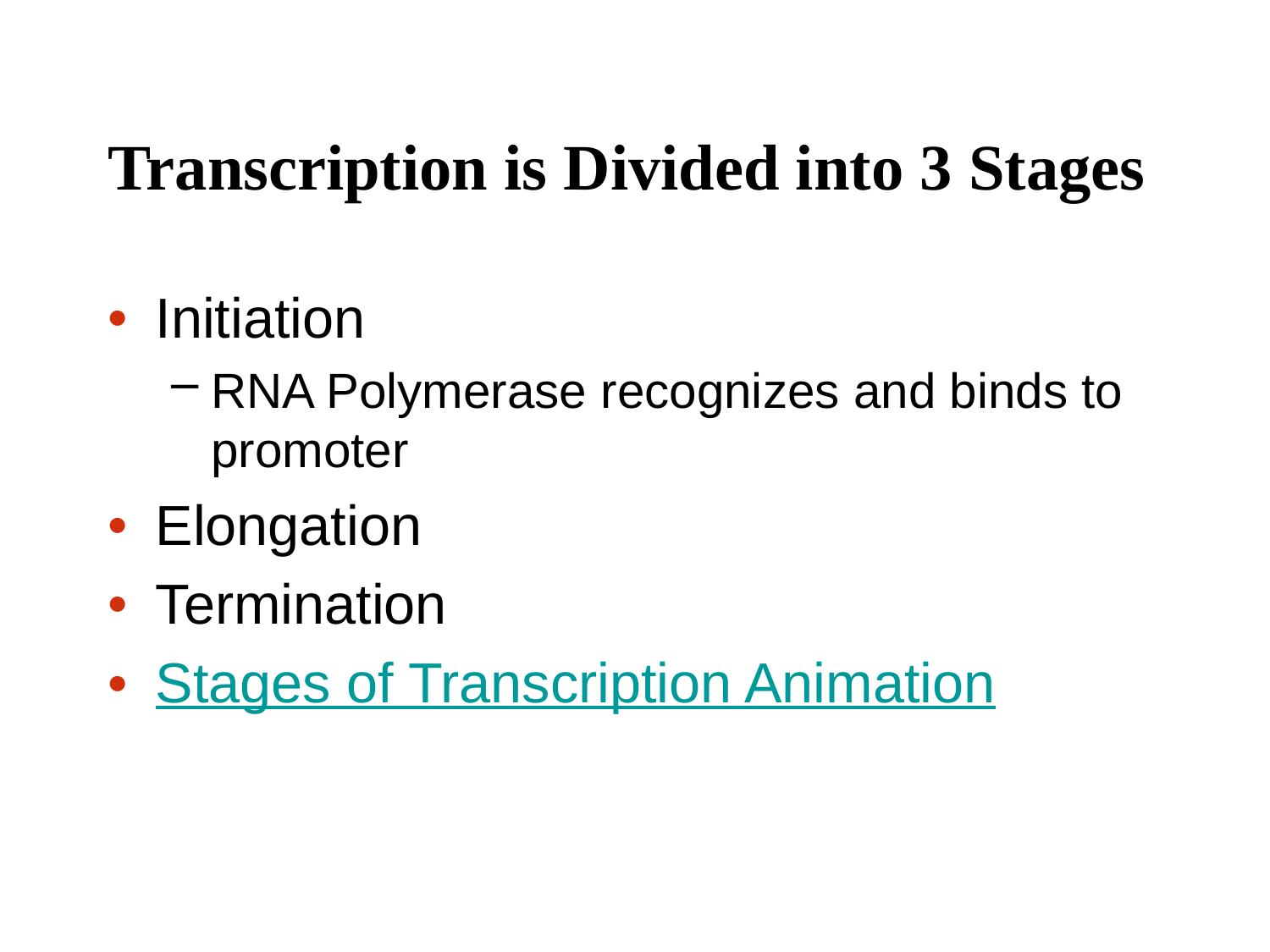

# Transcription is Divided into 3 Stages
Initiation
RNA Polymerase recognizes and binds to promoter
Elongation
Termination
Stages of Transcription Animation